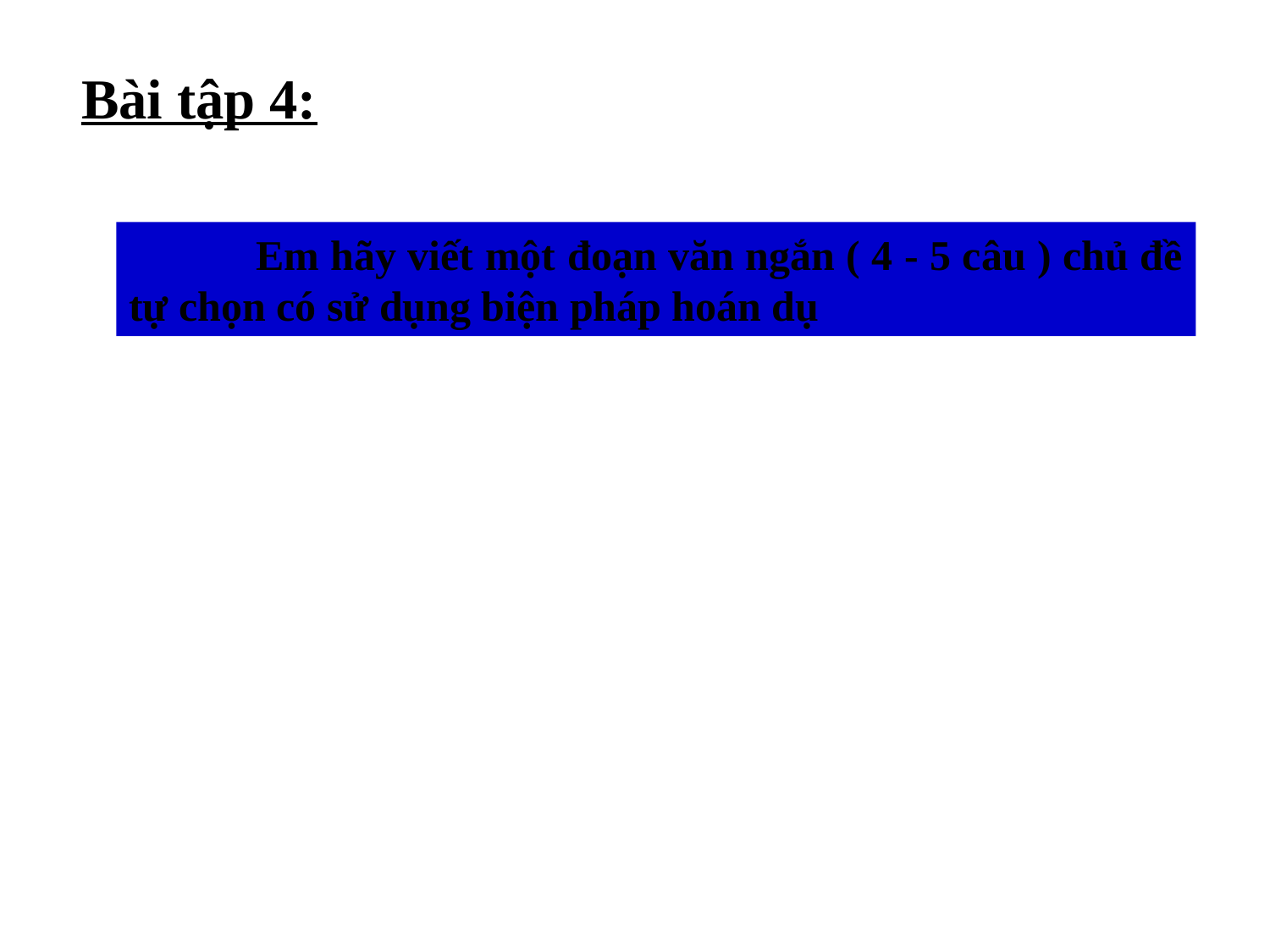

#
Bài tập 4:

	Em hãy viết một đoạn văn ngắn ( 4 - 5 câu ) chủ đề tự chọn có sử dụng biện pháp hoán dụ